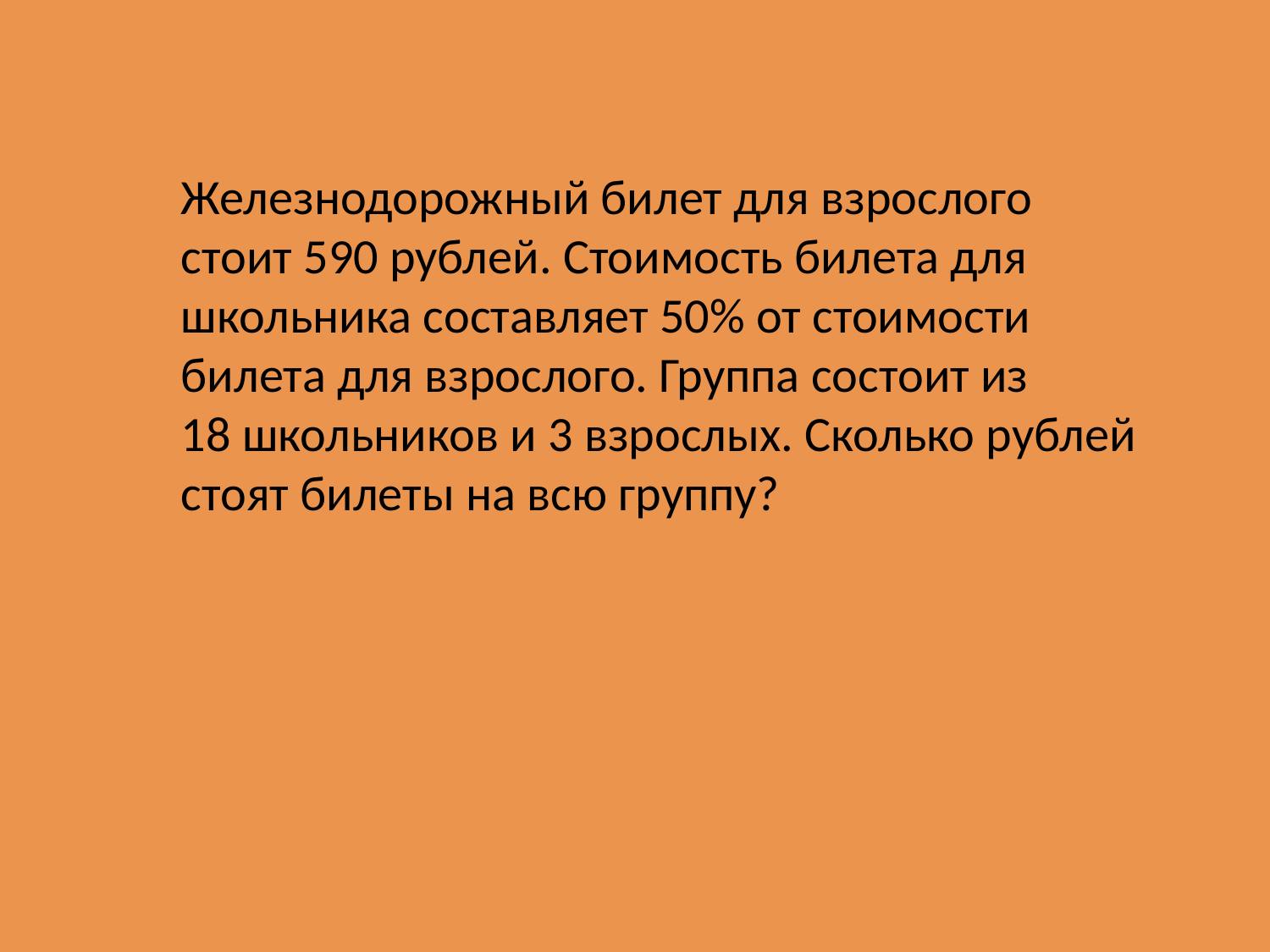

Железнодорожный билет для взрослого стоит 590 рублей. Стоимость билета для школьника составляет 50% от стоимости билета для взрослого. Группа состоит из 18 школьников и 3 взрослых. Сколько рублей стоят билеты на всю группу?